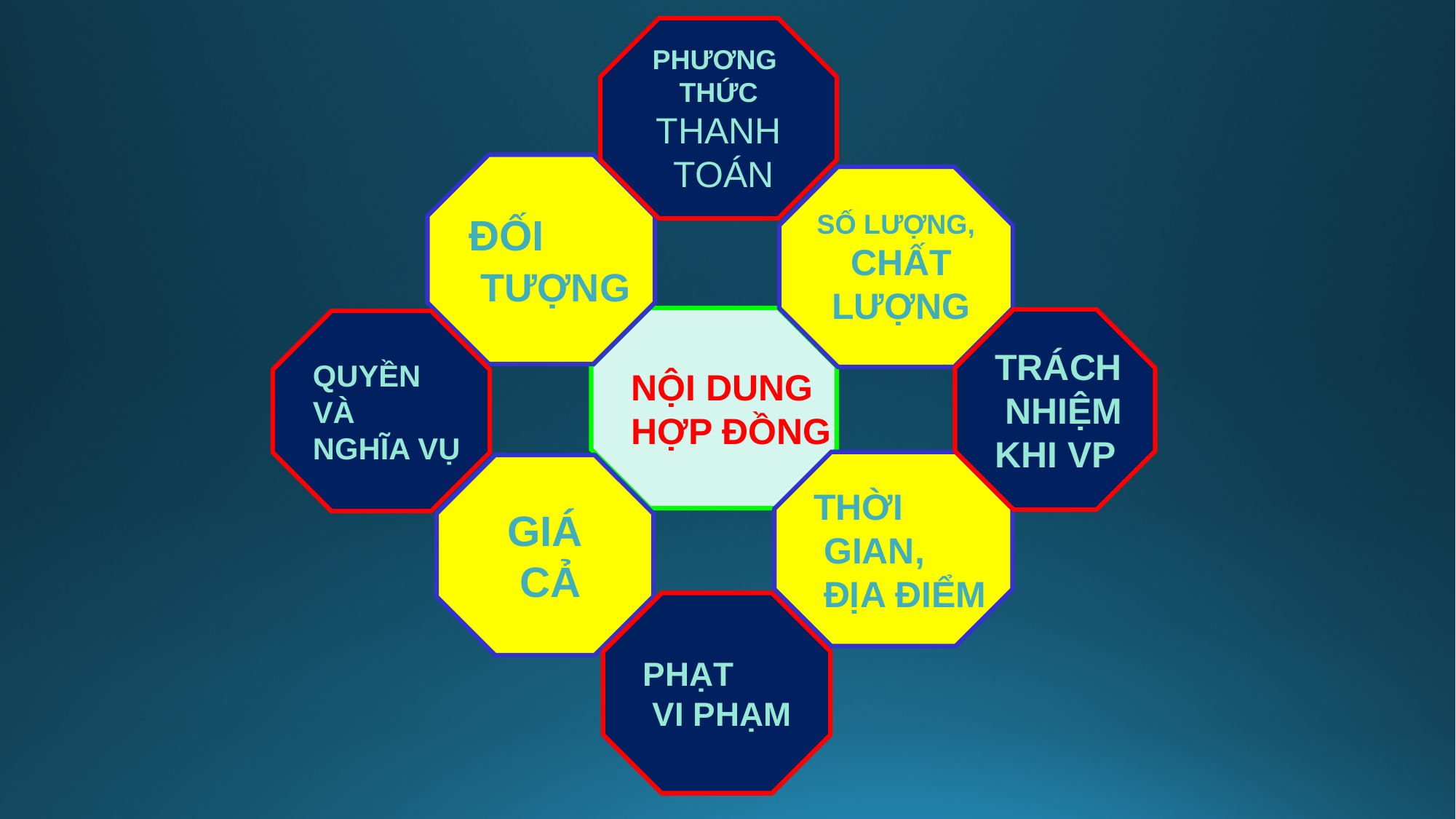

PHƯƠNG
THỨC
THANH
 TOÁN
ĐỐI
 TƯỢNG
SỐ LƯỢNG,
 CHẤT
 LƯỢNG
NỘI DUNG
HỢP ĐỒNG
TRÁCH
 NHIỆM
KHI VP
QUYỀN
VÀ
NGHĨA VỤ
THỜI
 GIAN,
 ĐỊA ĐIỂM
GIÁ
 CẢ
PHẠT
 VI PHẠM